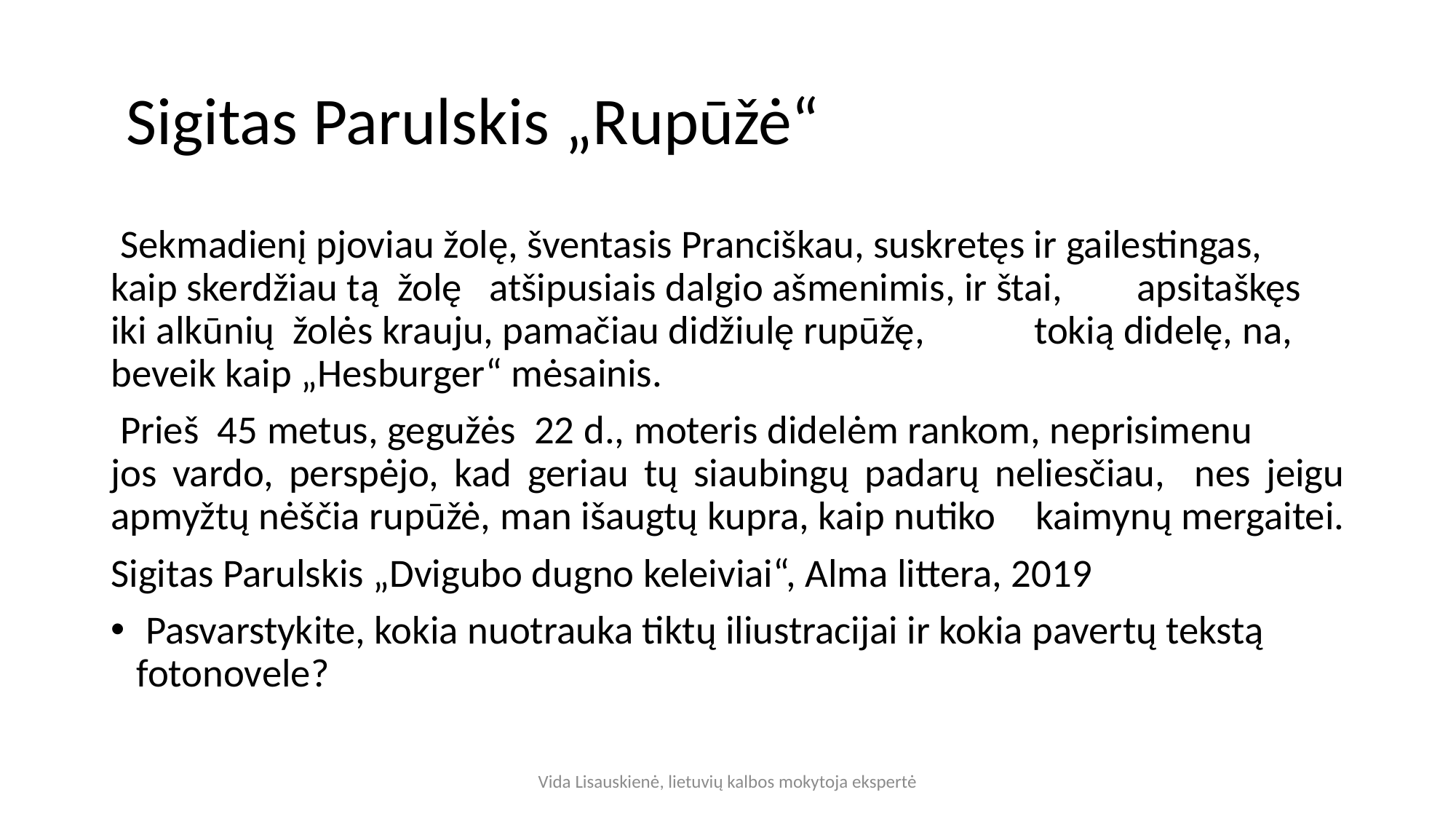

# Sigitas Parulskis „Rupūžė“
 Sekmadienį pjoviau žolę, šventasis Pranciškau, suskretęs ir gailestingas, 	kaip skerdžiau tą  žolę   atšipusiais dalgio ašmenimis, ir štai, 	apsitaškęs iki alkūnių  žolės krauju, pamačiau didžiulę rupūžę, 	tokią didelę, na, beveik kaip „Hesburger“ mėsainis.
 Prieš  45 metus, gegužės  22 d., moteris didelėm rankom, neprisimenu 	jos vardo, perspėjo, kad geriau tų siaubingų padarų neliesčiau, 	nes jeigu apmyžtų nėščia rupūžė, man išaugtų kupra, kaip nutiko 	kaimynų mergaitei.
Sigitas Parulskis „Dvigubo dugno keleiviai“, Alma littera, 2019
 Pasvarstykite, kokia nuotrauka tiktų iliustracijai ir kokia pavertų tekstą fotonovele?
Vida Lisauskienė, lietuvių kalbos mokytoja ekspertė